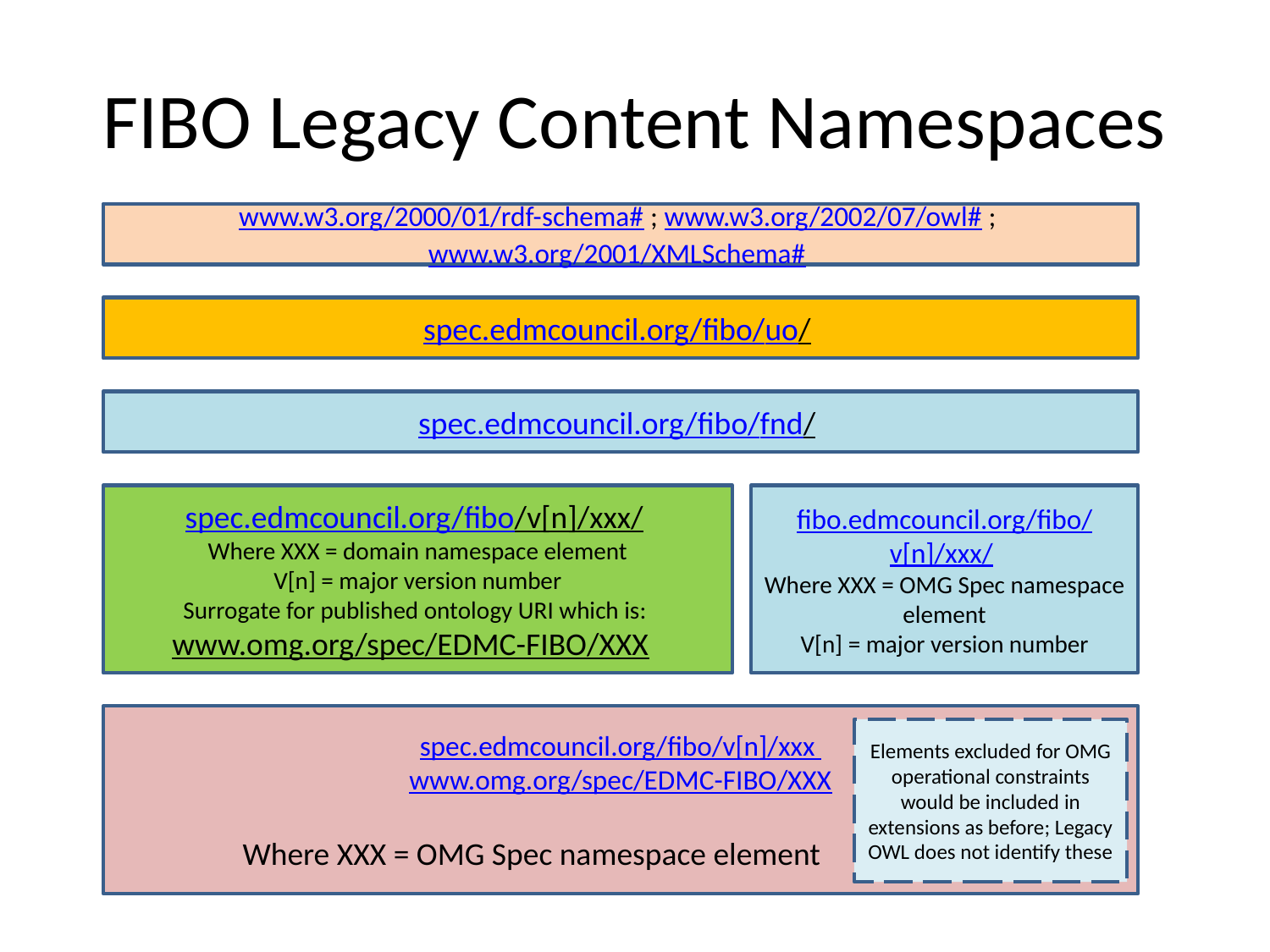

# FIBO Legacy Content Namespaces
www.w3.org/2000/01/rdf-schema# ; www.w3.org/2002/07/owl# ; www.w3.org/2001/XMLSchema#
spec.edmcouncil.org/fibo/uo/
spec.edmcouncil.org/fibo/fnd/

spec.edmcouncil.org/fibo/v[n]/xxx/
Where XXX = domain namespace element
V[n] = major version number
Surrogate for published ontology URI which is:
www.omg.org/spec/EDMC-FIBO/XXX

fibo.edmcouncil.org/fibo/v[n]/xxx/
Where XXX = OMG Spec namespace element
V[n] = major version number
spec.edmcouncil.org/fibo/v[n]/xxx
www.omg.org/spec/EDMC-FIBO/XXX

	Where XXX = OMG Spec namespace element
Elements excluded for OMG operational constraints would be included in extensions as before; Legacy OWL does not identify these